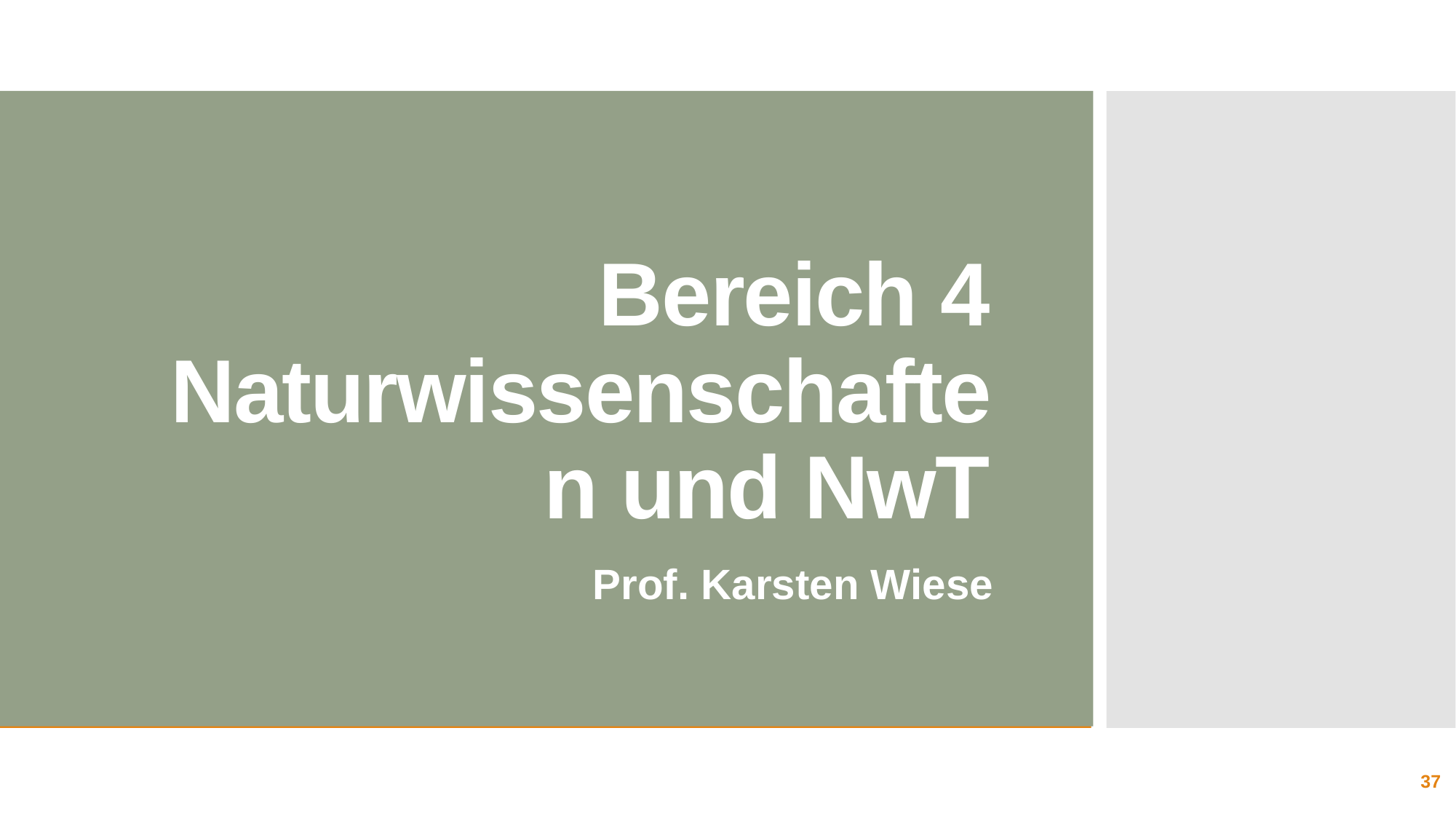

# Bereich 4 Naturwissenschaften und NwT
Prof. Karsten Wiese

37